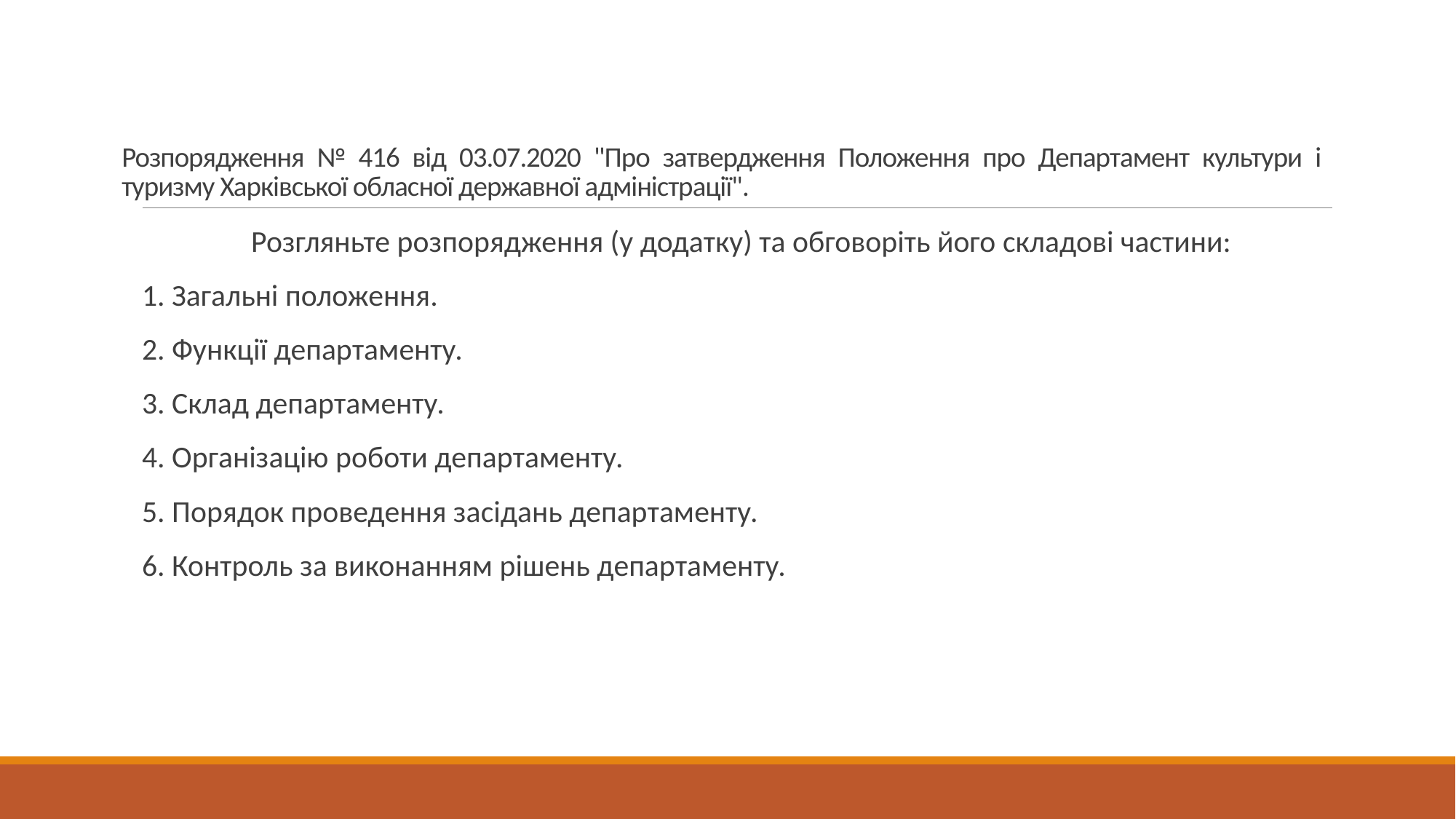

# Розпорядження № 416 від 03.07.2020 "Про затвердження Положення про Департамент культури і туризму Харківської обласної державної адміністрації".
		Розгляньте розпорядження (у додатку) та обговоріть його складові частини:
1. Загальні положення.
2. Функції департаменту.
3. Склад департаменту.
4. Організацію роботи департаменту.
5. Порядок проведення засідань департаменту.
6. Контроль за виконанням рішень департаменту.